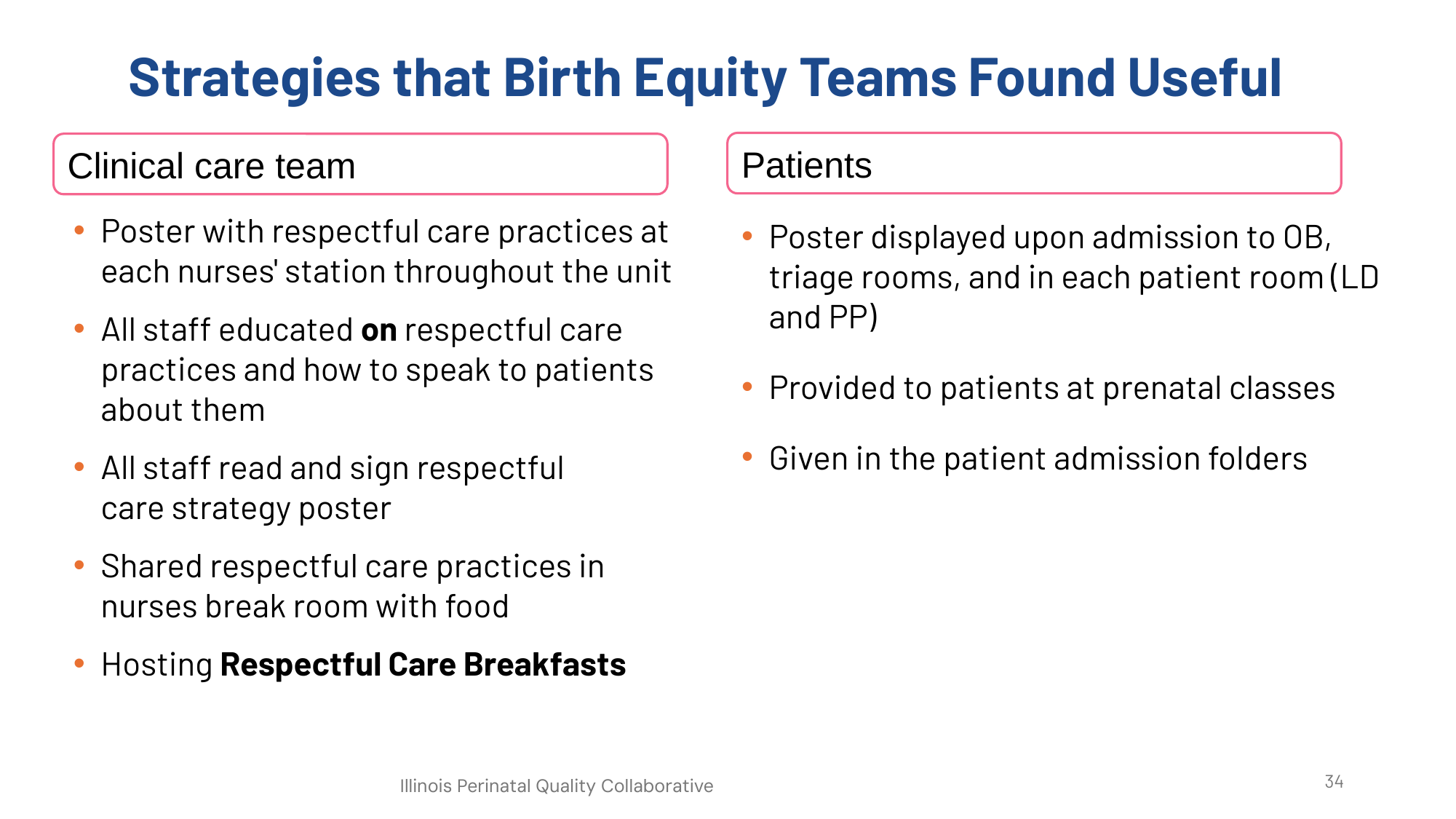

# Strategies that Birth Equity Teams Found Useful
Patients
Clinical care team
Poster with respectful care practices at each nurses' station throughout the unit
All staff educated on respectful care practices and how to speak to patients about them
All staff read and sign respectful care strategy poster
Shared respectful care practices in nurses break room with food
Hosting Respectful Care Breakfasts

Poster displayed upon admission to OB, triage rooms, and in each patient room (LD and PP)
Provided to patients at prenatal classes
Given in the patient admission folders

34
Illinois Perinatal Quality Collaborative